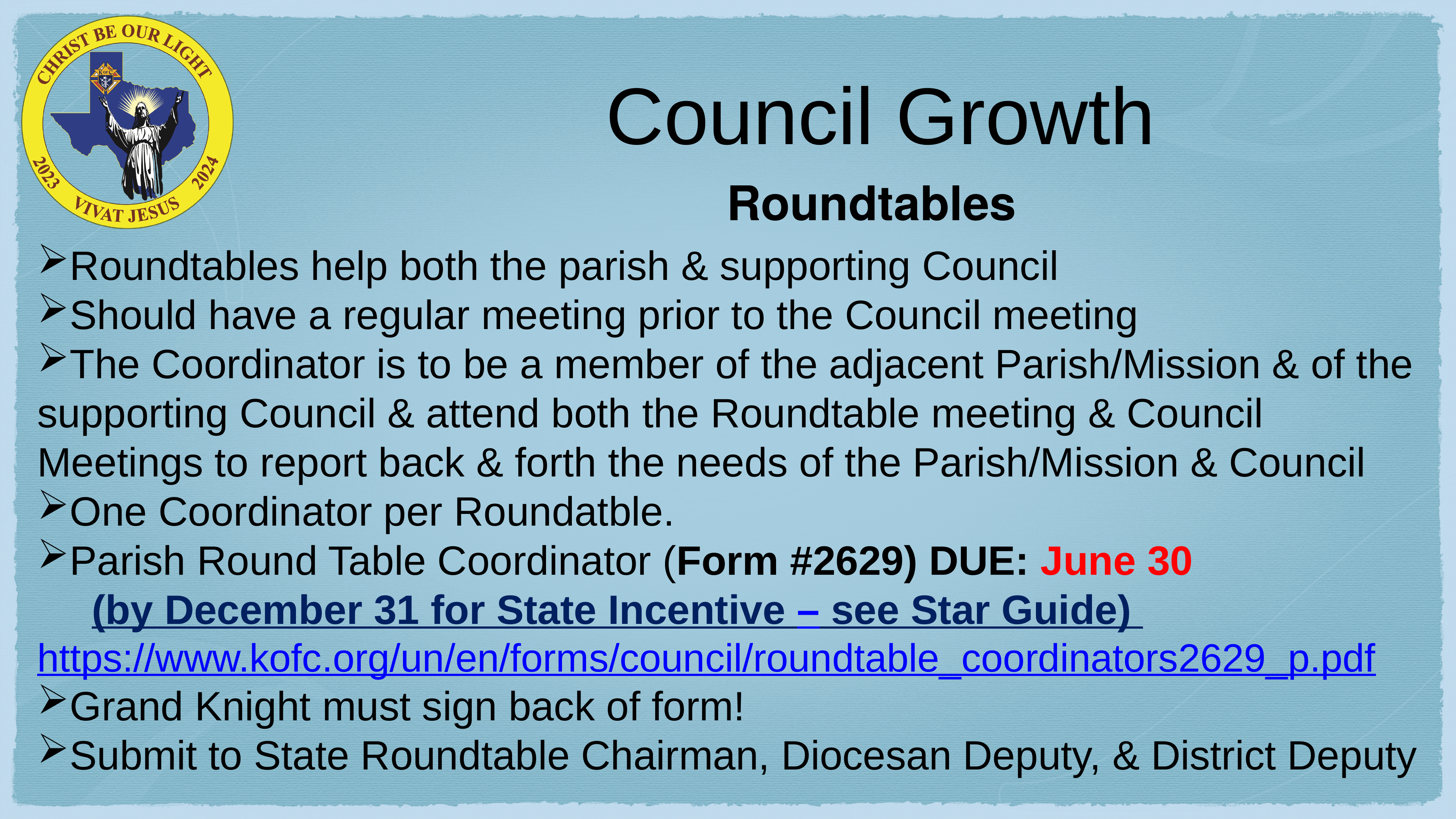

# Council Growth
Roundtables
Roundtables help both the parish & supporting Council
Should have a regular meeting prior to the Council meeting
The Coordinator is to be a member of the adjacent Parish/Mission & of the supporting Council & attend both the Roundtable meeting & Council Meetings to report back & forth the needs of the Parish/Mission & Council
One Coordinator per Roundatble.
Parish Round Table Coordinator (Form #2629) DUE: June 30
	(by December 31 for State Incentive – see Star Guide) https://www.kofc.org/un/en/forms/council/roundtable_coordinators2629_p.pdf
Grand Knight must sign back of form!
Submit to State Roundtable Chairman, Diocesan Deputy, & District Deputy